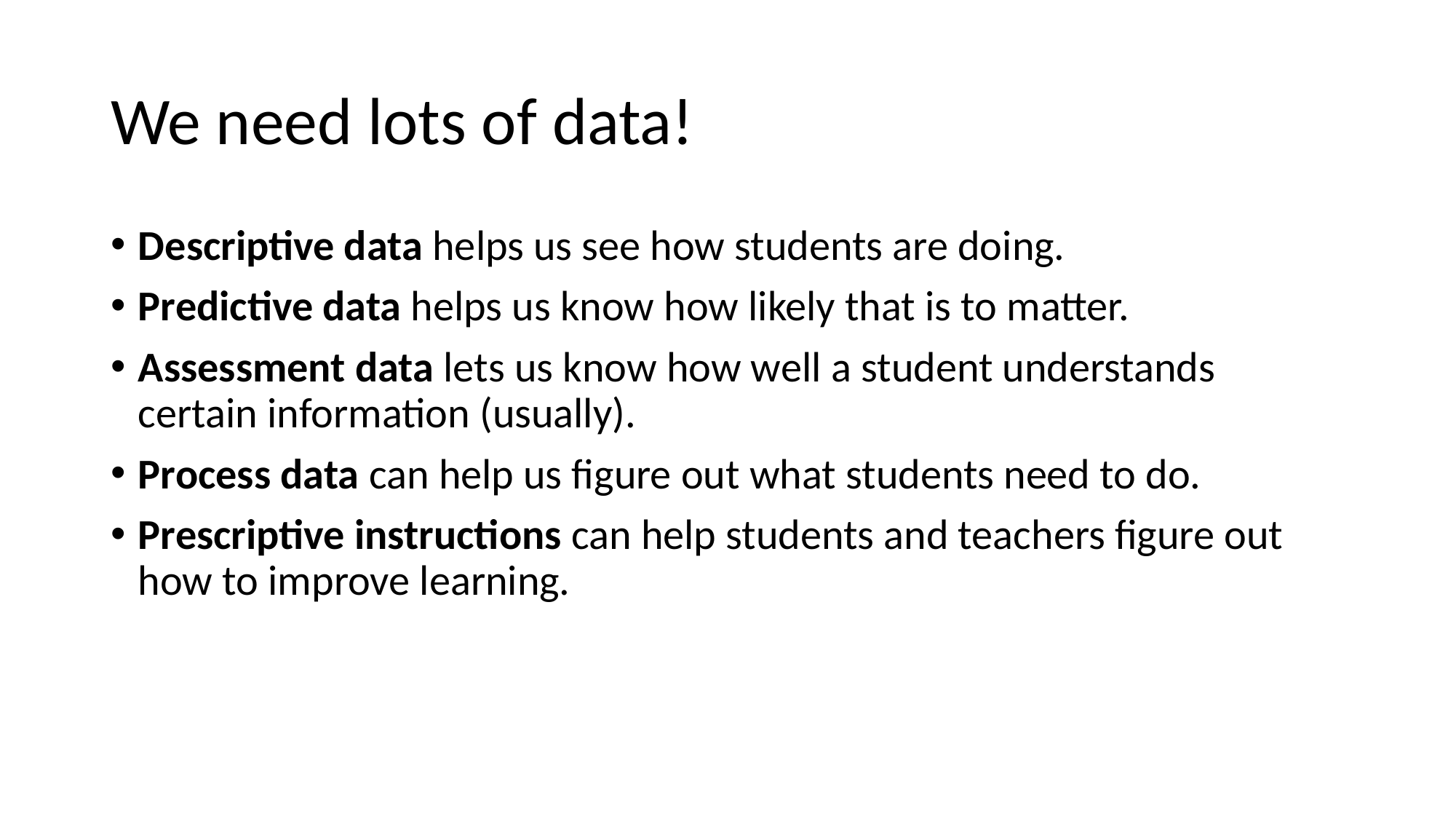

# We need lots of data!
Descriptive data helps us see how students are doing.
Predictive data helps us know how likely that is to matter.
Assessment data lets us know how well a student understands certain information (usually).
Process data can help us figure out what students need to do.
Prescriptive instructions can help students and teachers figure out how to improve learning.